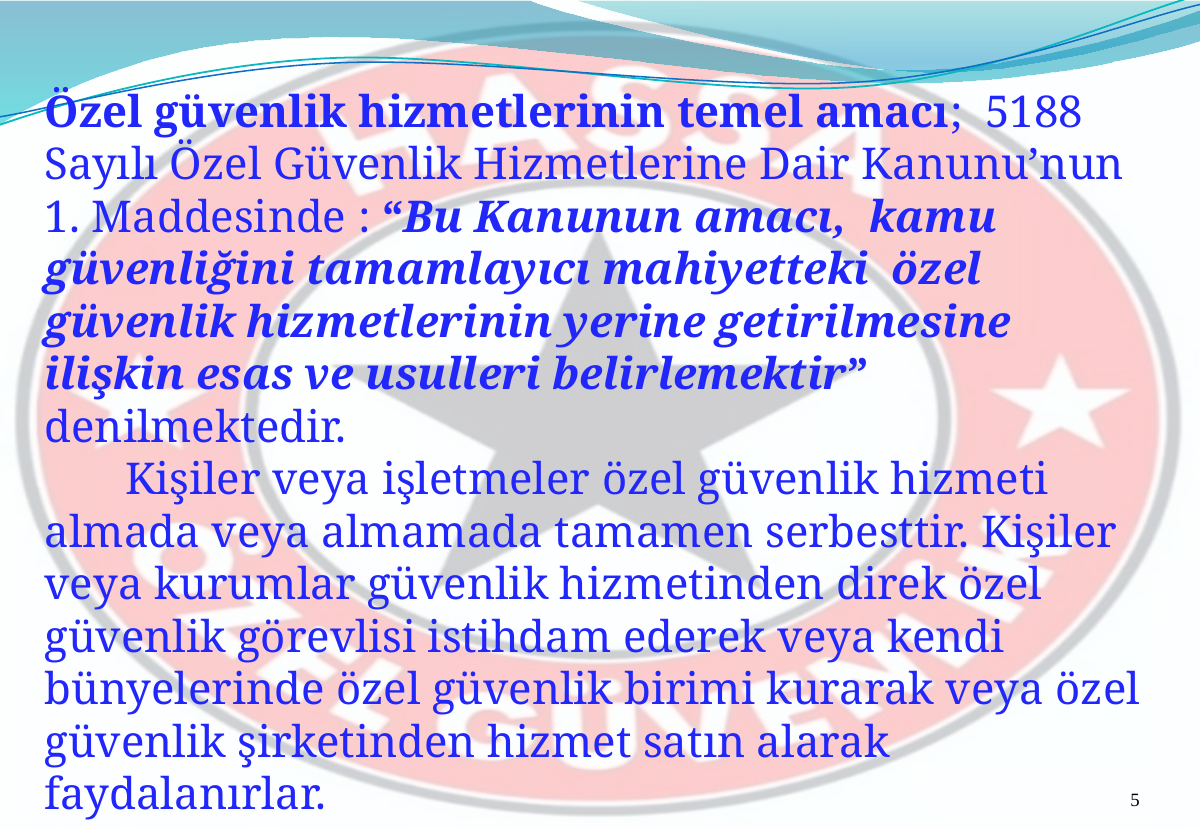

Özel güvenlik hizmetlerinin temel amacı;  5188 Sayılı Özel Güvenlik Hizmetlerine Dair Kanunu’nun 1. Maddesinde : “Bu Kanunun amacı,  kamu güvenliğini tamamlayıcı mahiyetteki  özel güvenlik hizmetlerinin yerine getirilmesine ilişkin esas ve usulleri belirlemektir” denilmektedir.
       Kişiler veya işletmeler özel güvenlik hizmeti almada veya almamada tamamen serbesttir. Kişiler veya kurumlar güvenlik hizmetinden direk özel güvenlik görevlisi istihdam ederek veya kendi bünyelerinde özel güvenlik birimi kurarak veya özel güvenlik şirketinden hizmet satın alarak faydalanırlar.

5